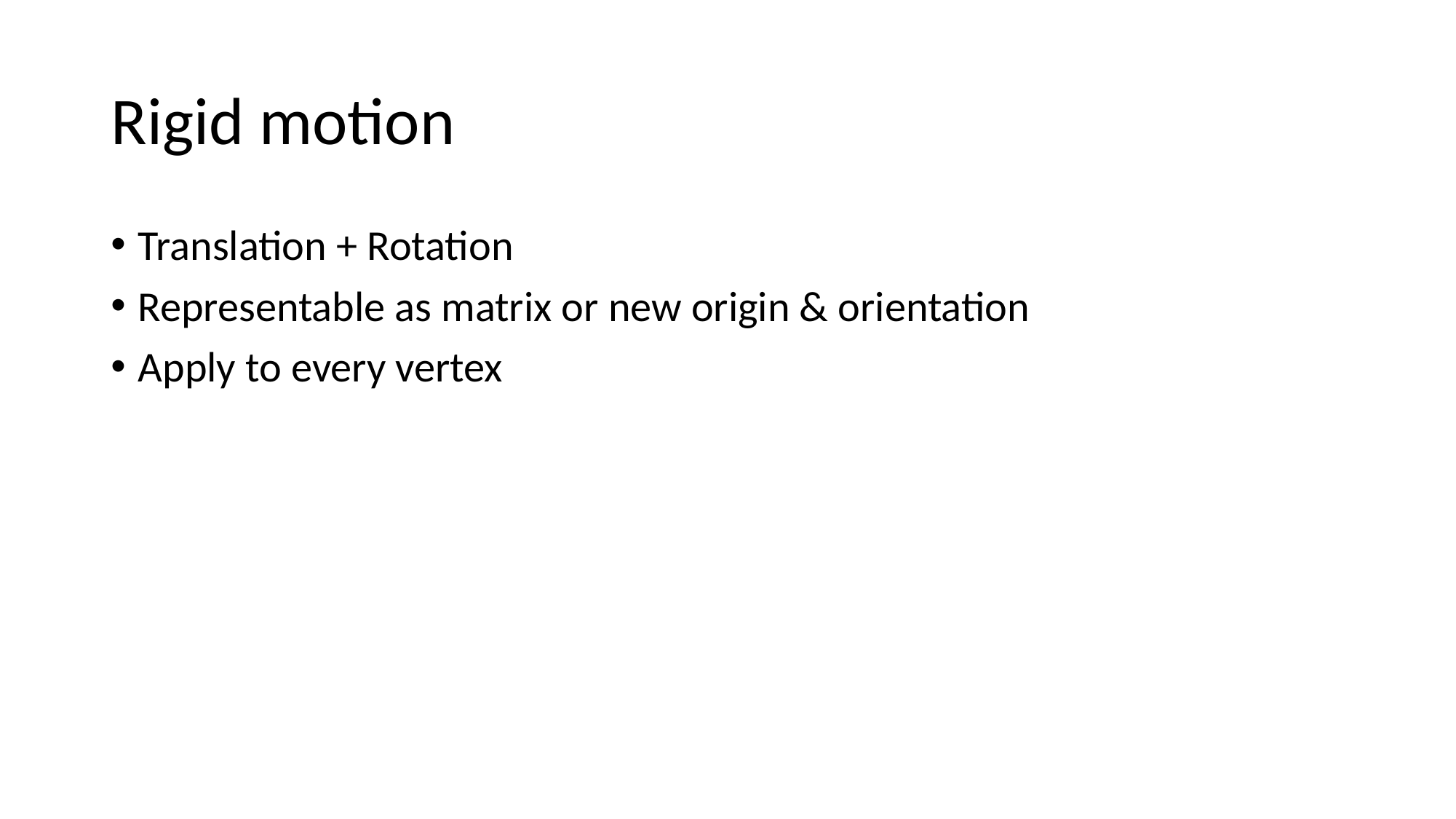

# Rigid motion
Translation + Rotation
Representable as matrix or new origin & orientation
Apply to every vertex